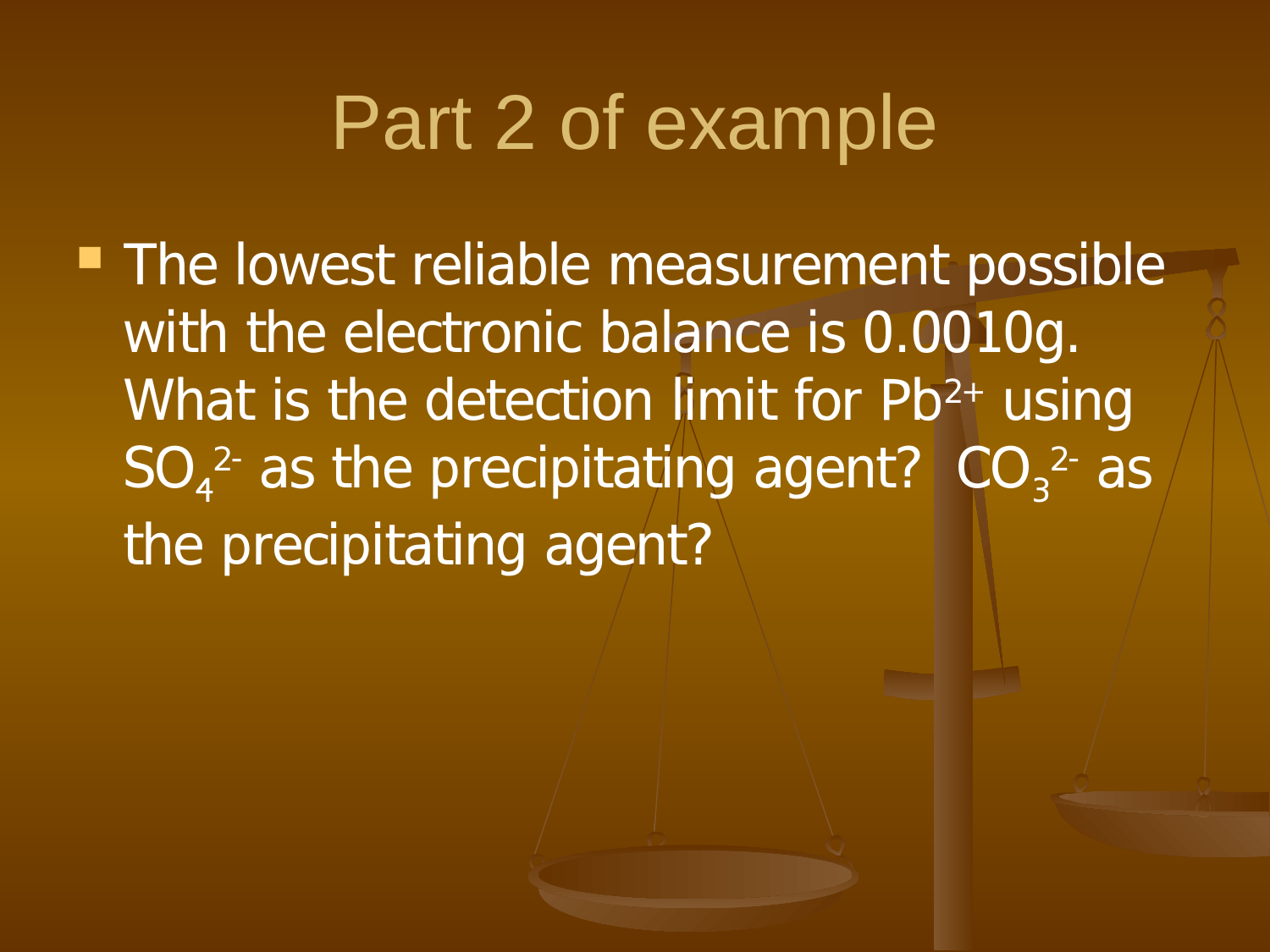

# Part 2 of example
The lowest reliable measurement possible with the electronic balance is 0.0010g.  What is the detection limit for Pb2+ using SO42- as the precipitating agent?  CO32- as the precipitating agent?